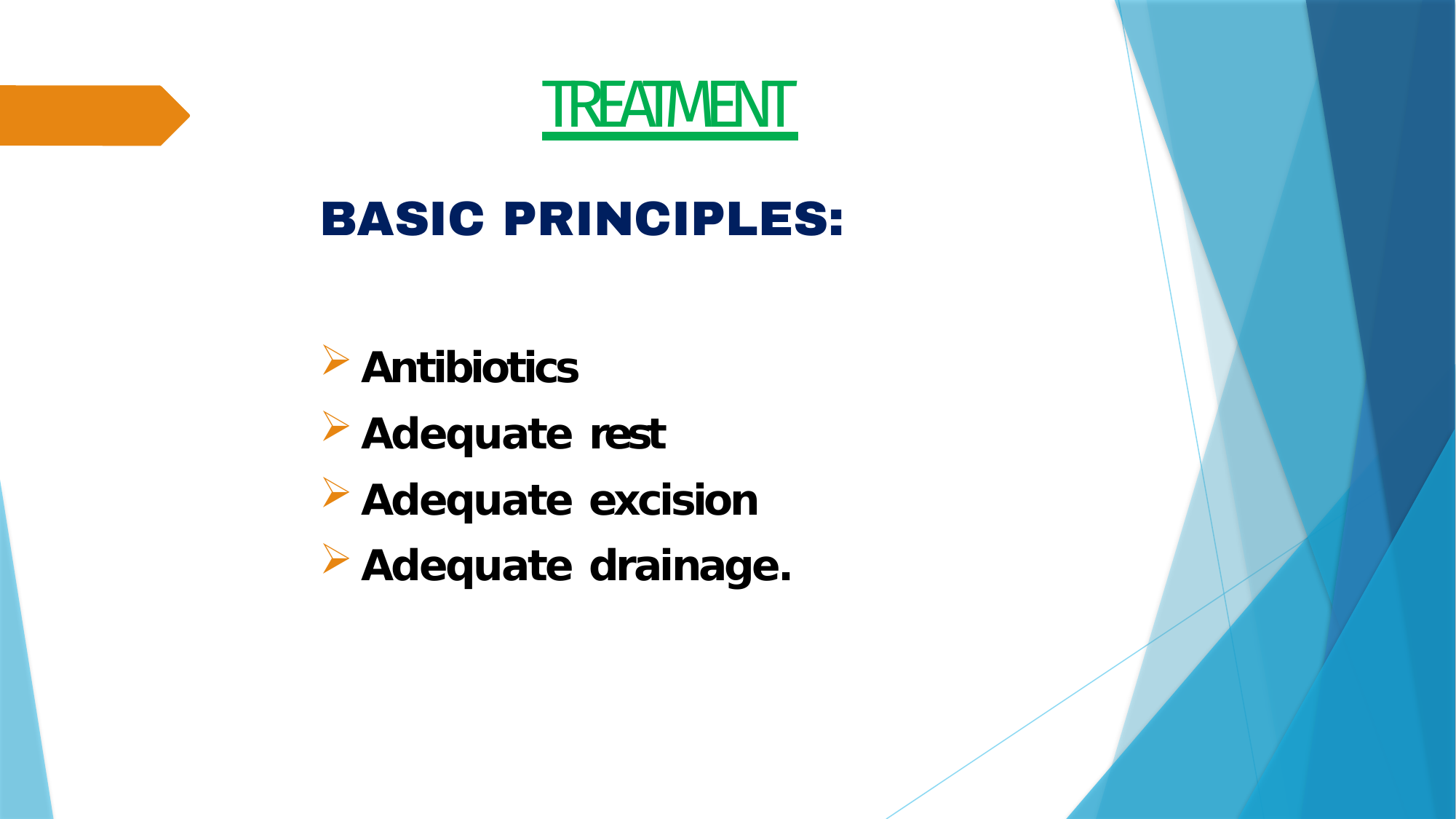

# TREATMENT

BASIC PRINCIPLES:

Antibiotics
Adequate rest
Adequate excision
Adequate drainage.